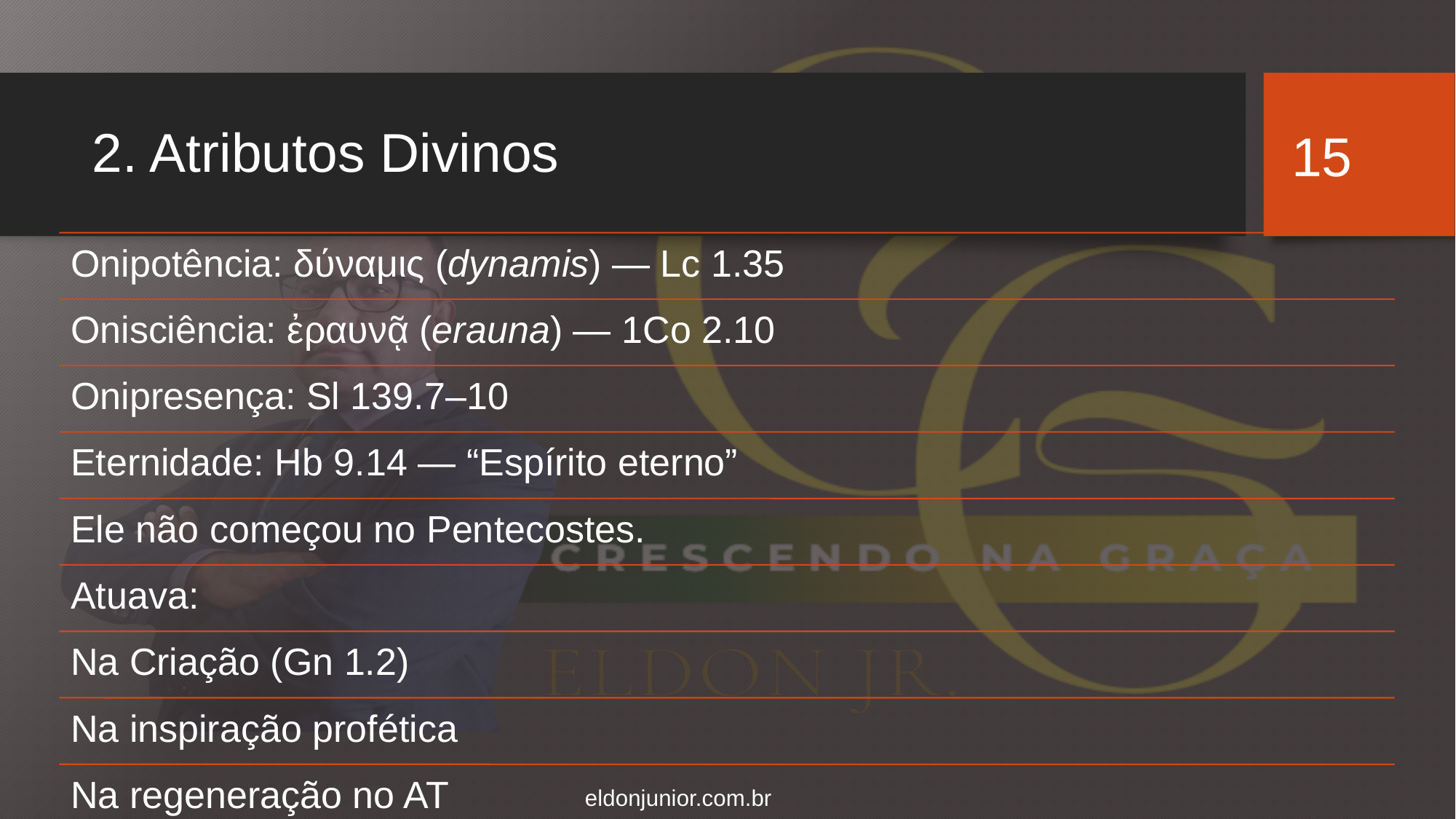

15
# 2. Atributos Divinos
Onipotência: δύναμις (dynamis) — Lc 1.35
Onisciência: ἐραυνᾷ (erauna) — 1Co 2.10
Onipresença: Sl 139.7–10
Eternidade: Hb 9.14 — “Espírito eterno”
Ele não começou no Pentecostes.
Atuava:
Na Criação (Gn 1.2)
Na inspiração profética
Na regeneração no AT
eldonjunior.com.br